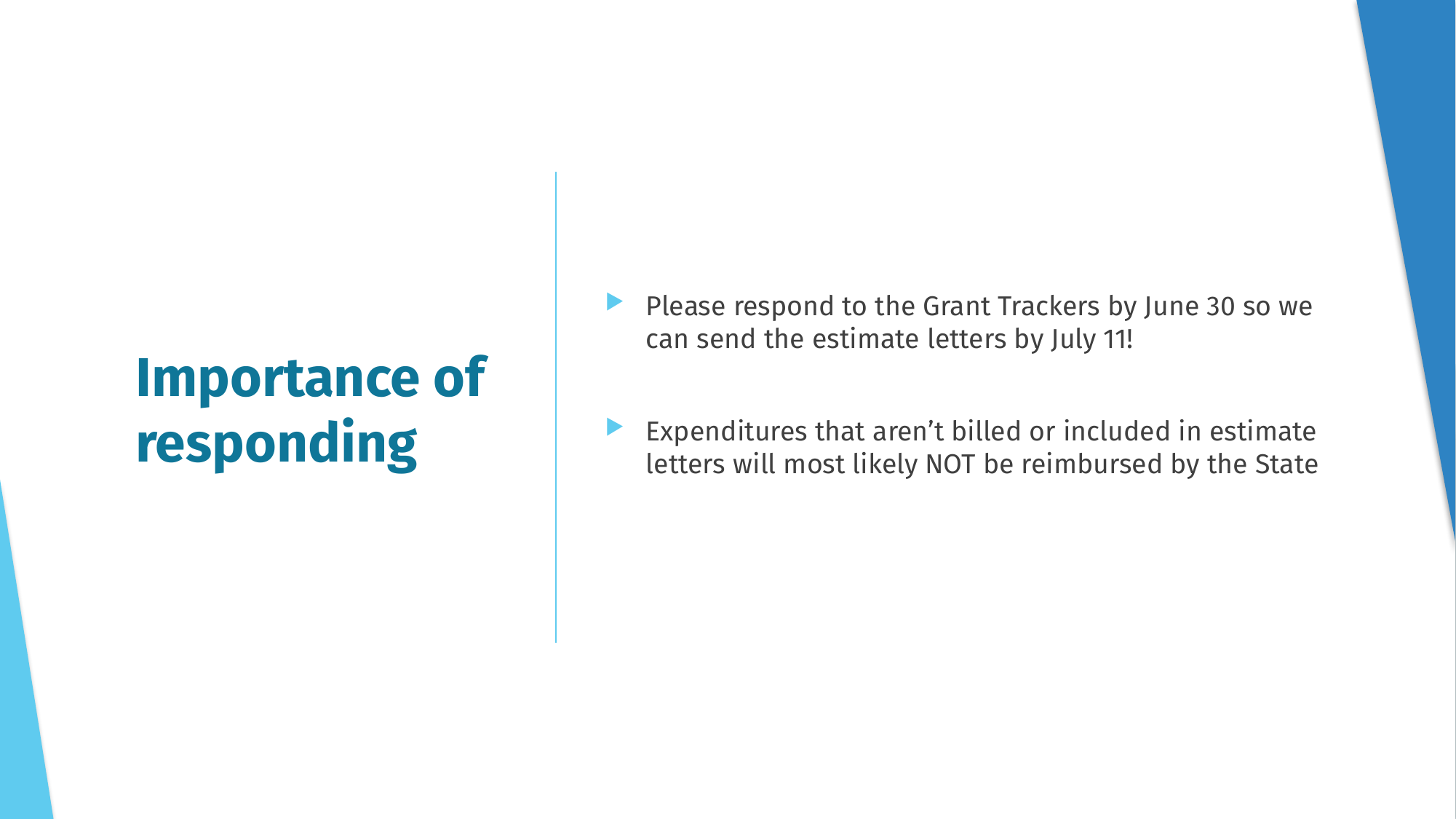

Please respond to the Grant Trackers by June 30 so we can send the estimate letters by July 11!

Expenditures that aren’t billed or included in estimate letters will most likely NOT be reimbursed by the State

# Importance of responding